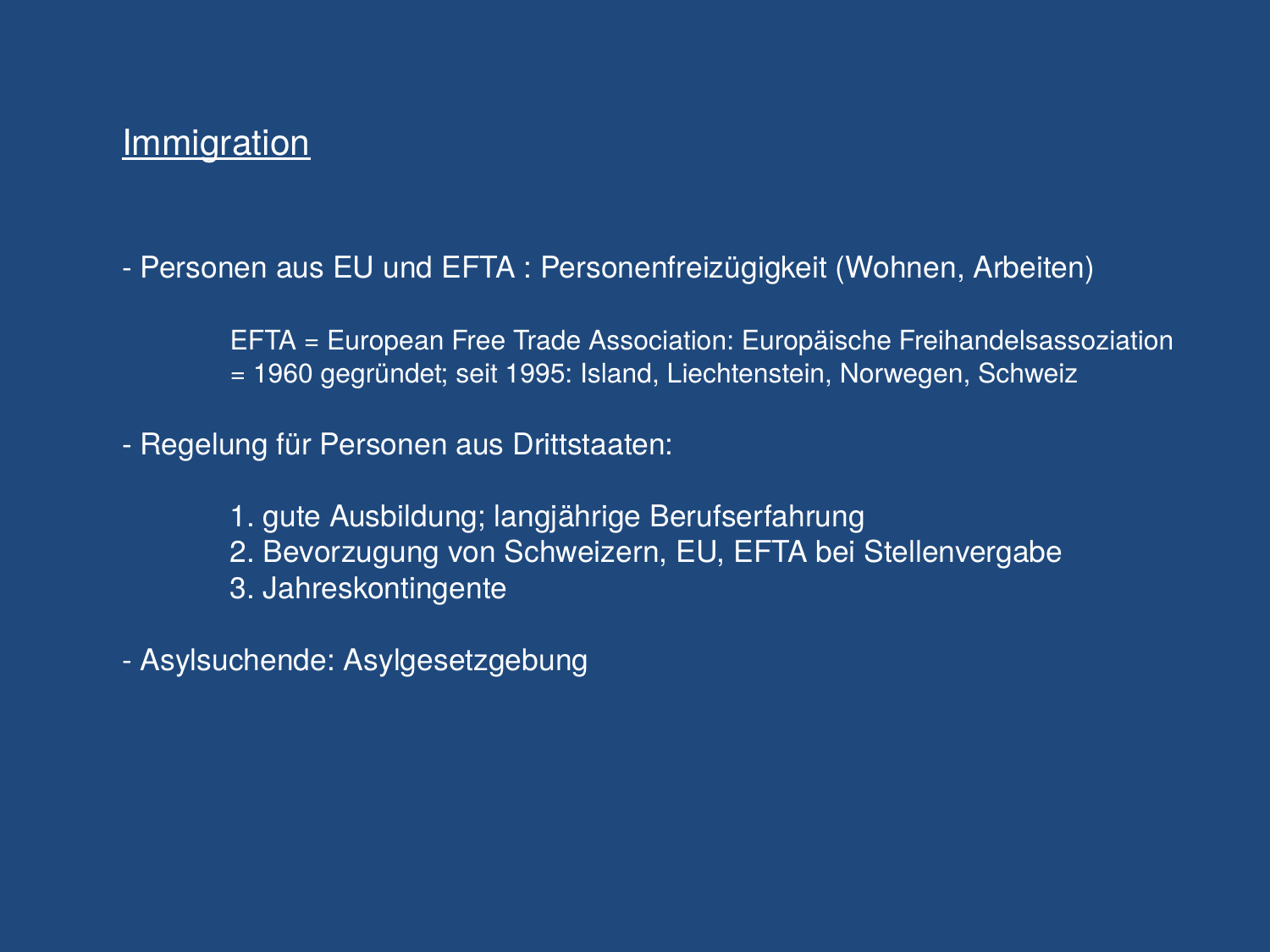

# Immigration - Personen aus EU und EFTA : Personenfreizügigkeit (Wohnen, Arbeiten) EFTA = European Free Trade Association: Europäische Freihandelsassoziation = 1960 gegründet; seit 1995: Island, Liechtenstein, Norwegen, Schweiz - Regelung für Personen aus Drittstaaten: 1. gute Ausbildung; langjährige Berufserfahrung 2. Bevorzugung von Schweizern, EU, EFTA bei Stellenvergabe 3. Jahreskontingente - Asylsuchende: Asylgesetzgebung